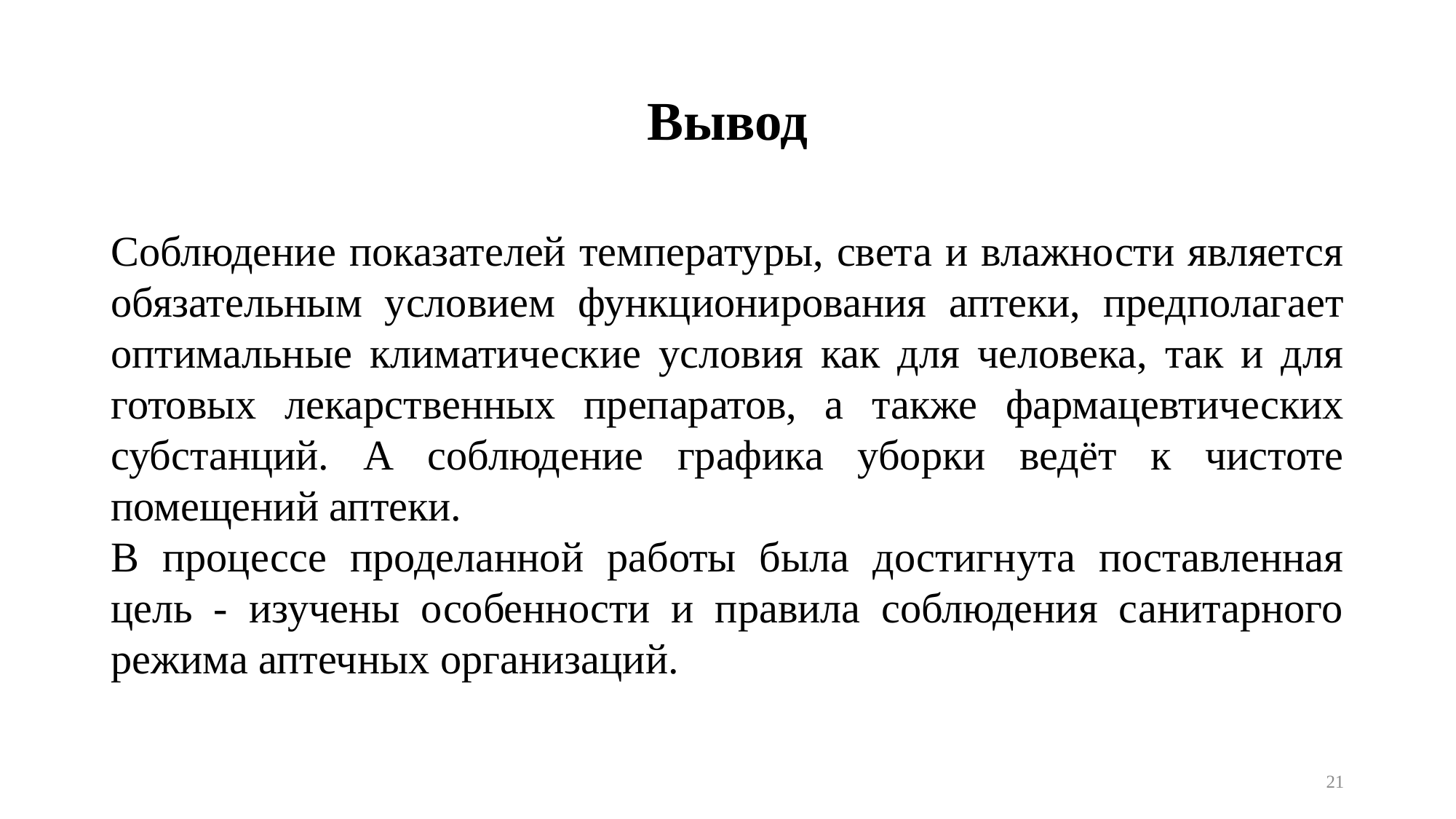

# Вывод
Соблюдение показателей температуры, света и влажности является обязательным условием функционирования аптеки, предполагает оптимальные климатические условия как для человека, так и для готовых лекарственных препаратов, а также фармацевтических субстанций. А соблюдение графика уборки ведёт к чистоте помещений аптеки.
В процессе проделанной работы была достигнута поставленная цель - изучены особенности и правила соблюдения санитарного режима аптечных организаций.
21